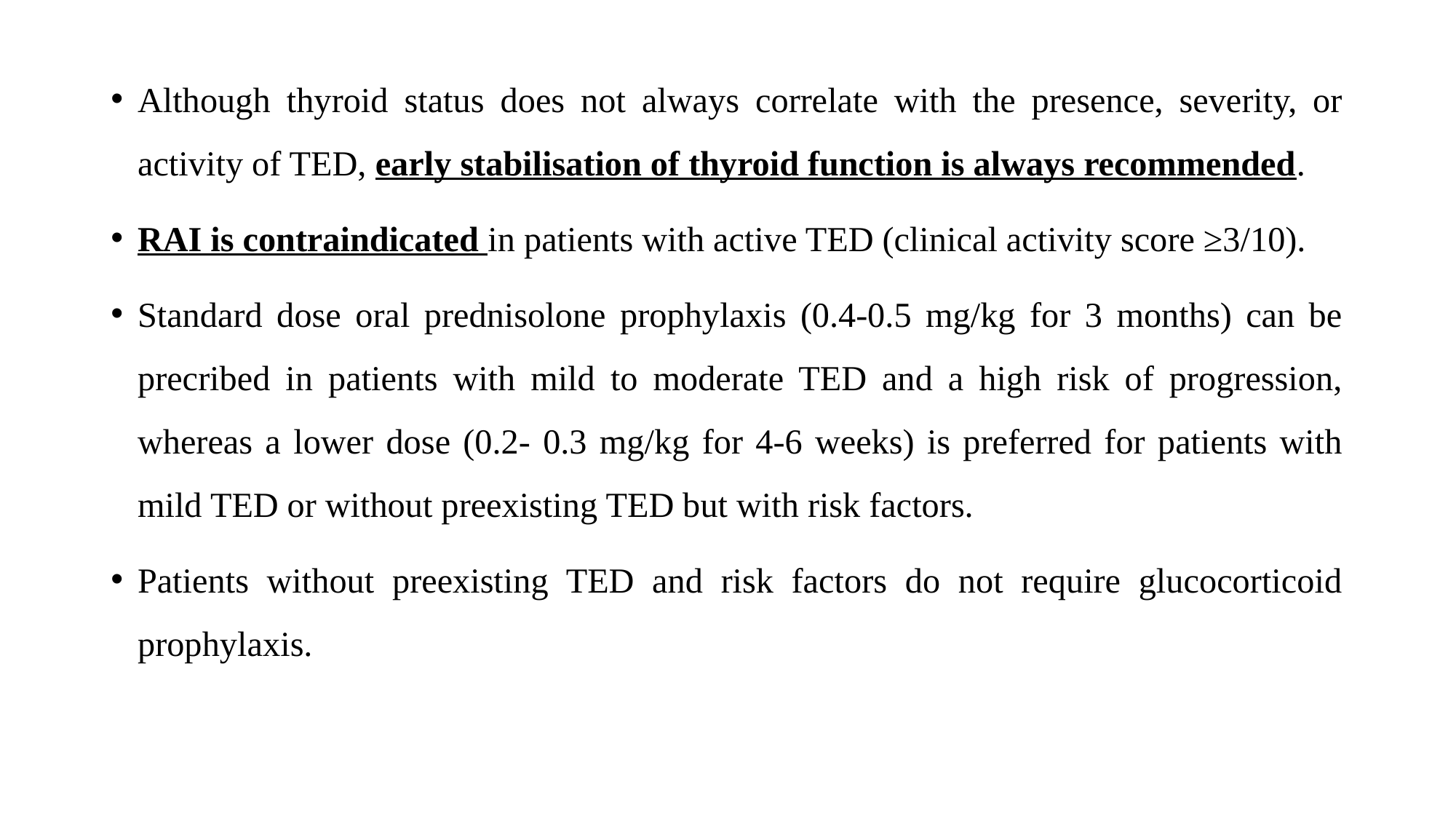

Although thyroid status does not always correlate with the presence, severity, or activity of TED, early stabilisation of thyroid function is always recommended.
RAI is contraindicated in patients with active TED (clinical activity score ≥3/10).
Standard dose oral prednisolone prophylaxis (0.4-0.5 mg/kg for 3 months) can be precribed in patients with mild to moderate TED and a high risk of progression, whereas a lower dose (0.2- 0.3 mg/kg for 4-6 weeks) is preferred for patients with mild TED or without preexisting TED but with risk factors.
Patients without preexisting TED and risk factors do not require glucocorticoid prophylaxis.